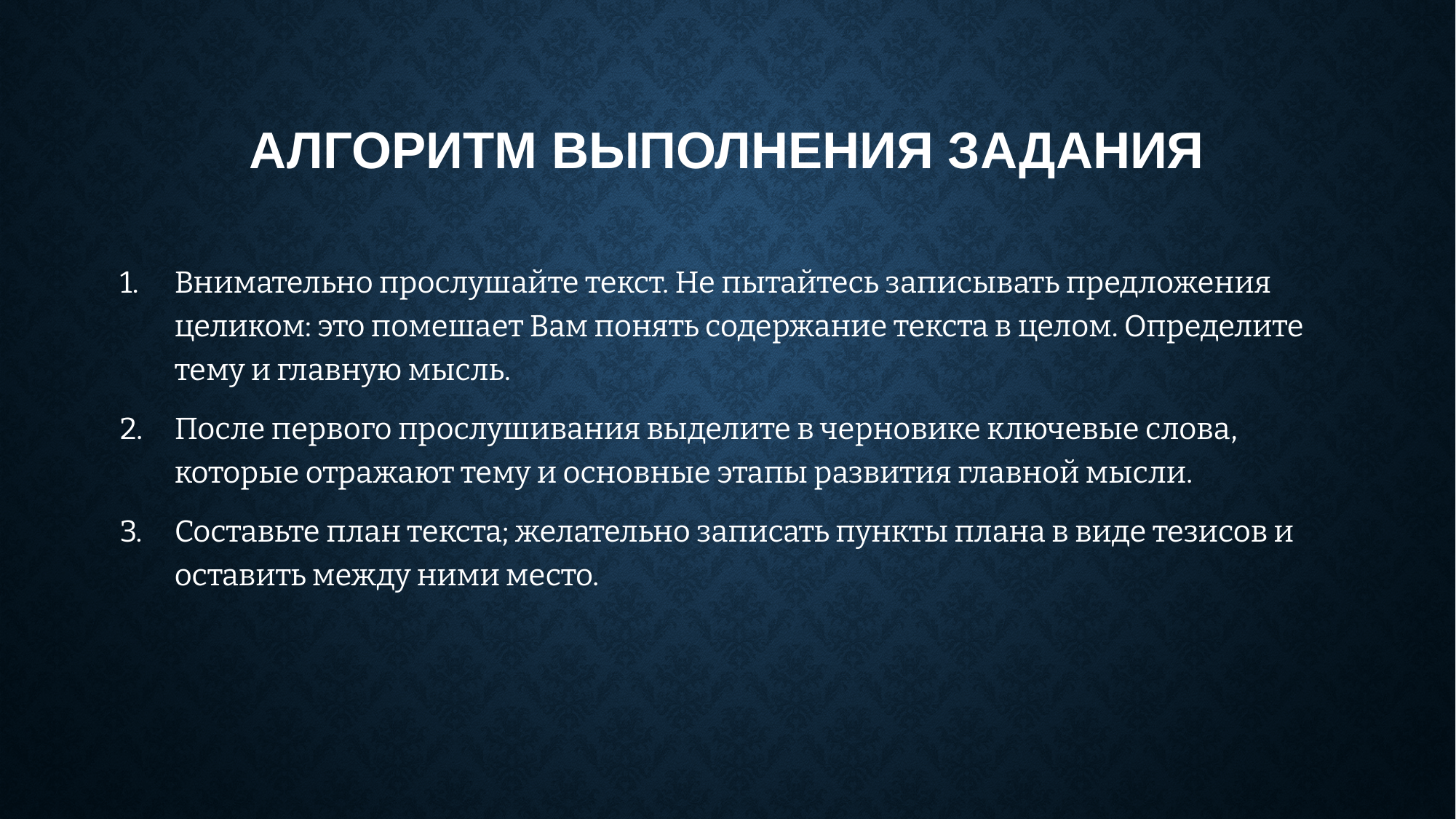

# Алгоритм выполнения задания
Внимательно прослушайте текст. Не пытайтесь записывать предложения целиком: это помешает Вам понять содержание текста в целом. Определите тему и главную мысль.
После первого прослушивания выделите в черновике ключевые слова, которые отражают тему и основные этапы развития главной мысли.
Составьте план текста; желательно записать пункты плана в виде тезисов и оставить между ними место.